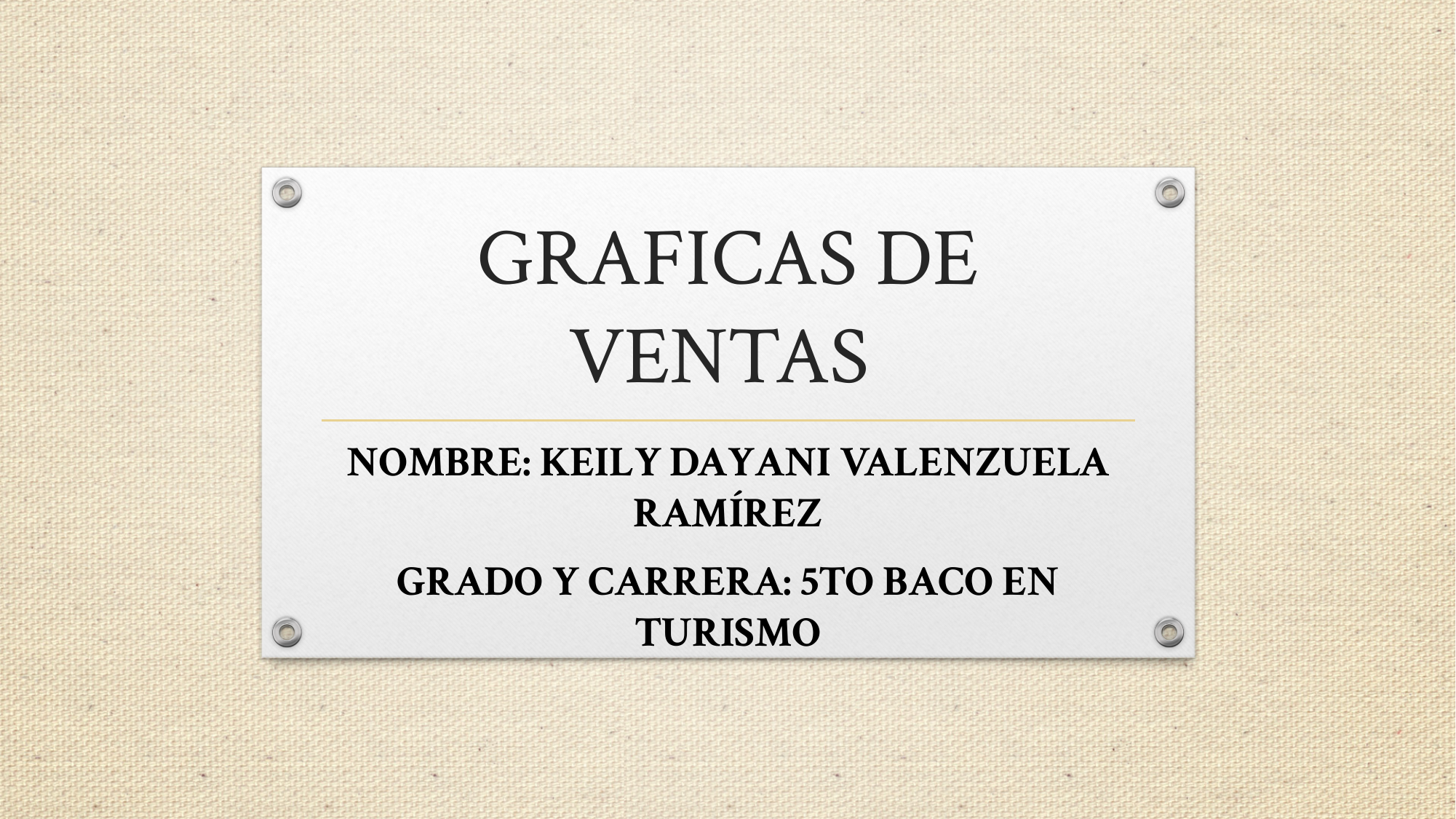

# GRAFICAS DE VENTAS
NOMBRE: KEILY DAYANI VALENZUELA RAMÍREZ
GRADO Y CARRERA: 5TO BACO EN TURISMO